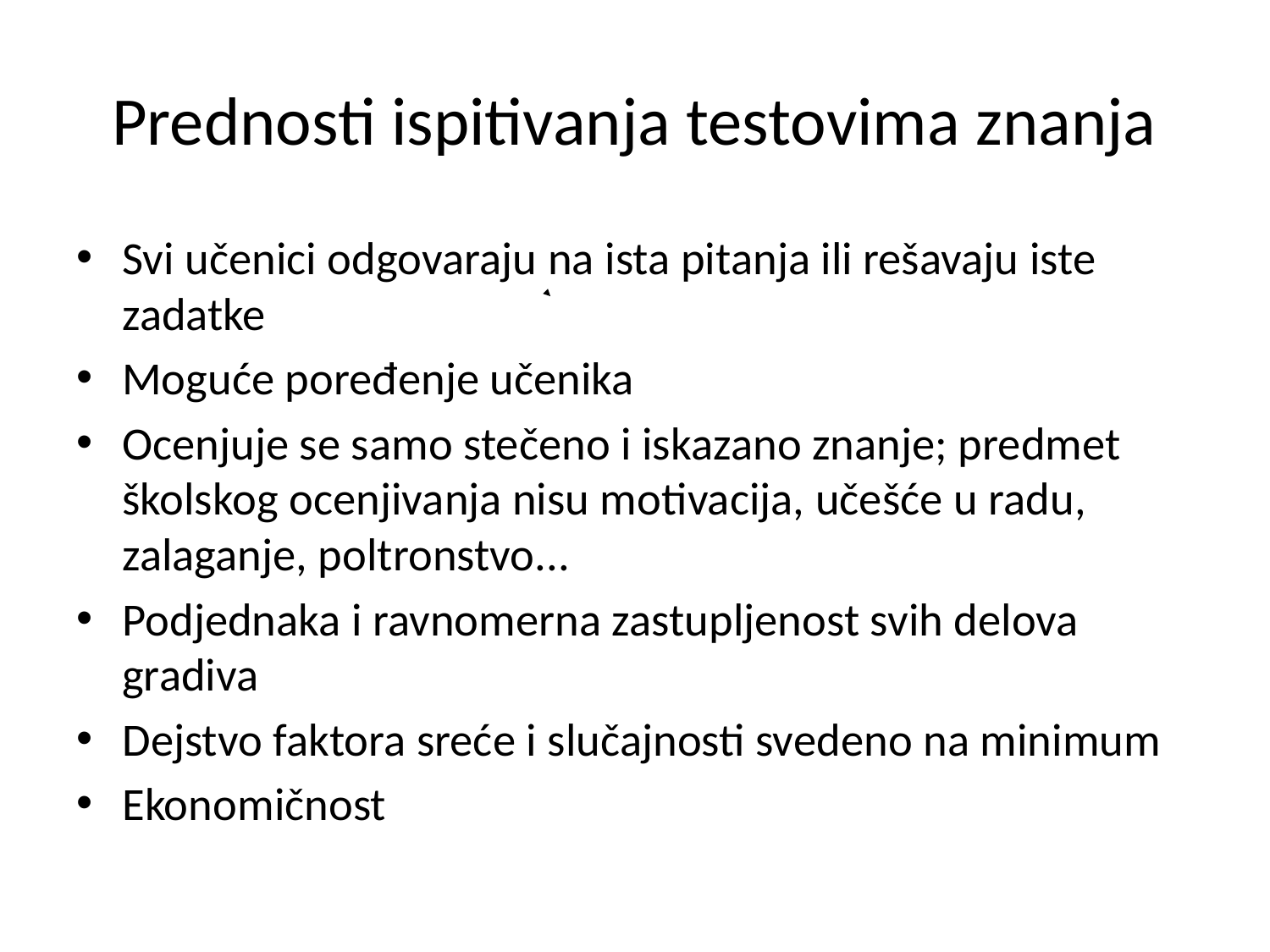

# Prednosti ispitivanja testovima znanja
Svi učenici odgovaraju na ista pitanja ili rešavaju iste zadatke
Moguće poređenje učenika
Ocenjuje se samo stečeno i iskazano znanje; predmet školskog ocenjivanja nisu motivacija, učešće u radu, zalaganje, poltronstvo...
Podjednaka i ravnomerna zastupljenost svih delova gradiva
Dejstvo faktora sreće i slučajnosti svedeno na minimum
Ekonomičnost